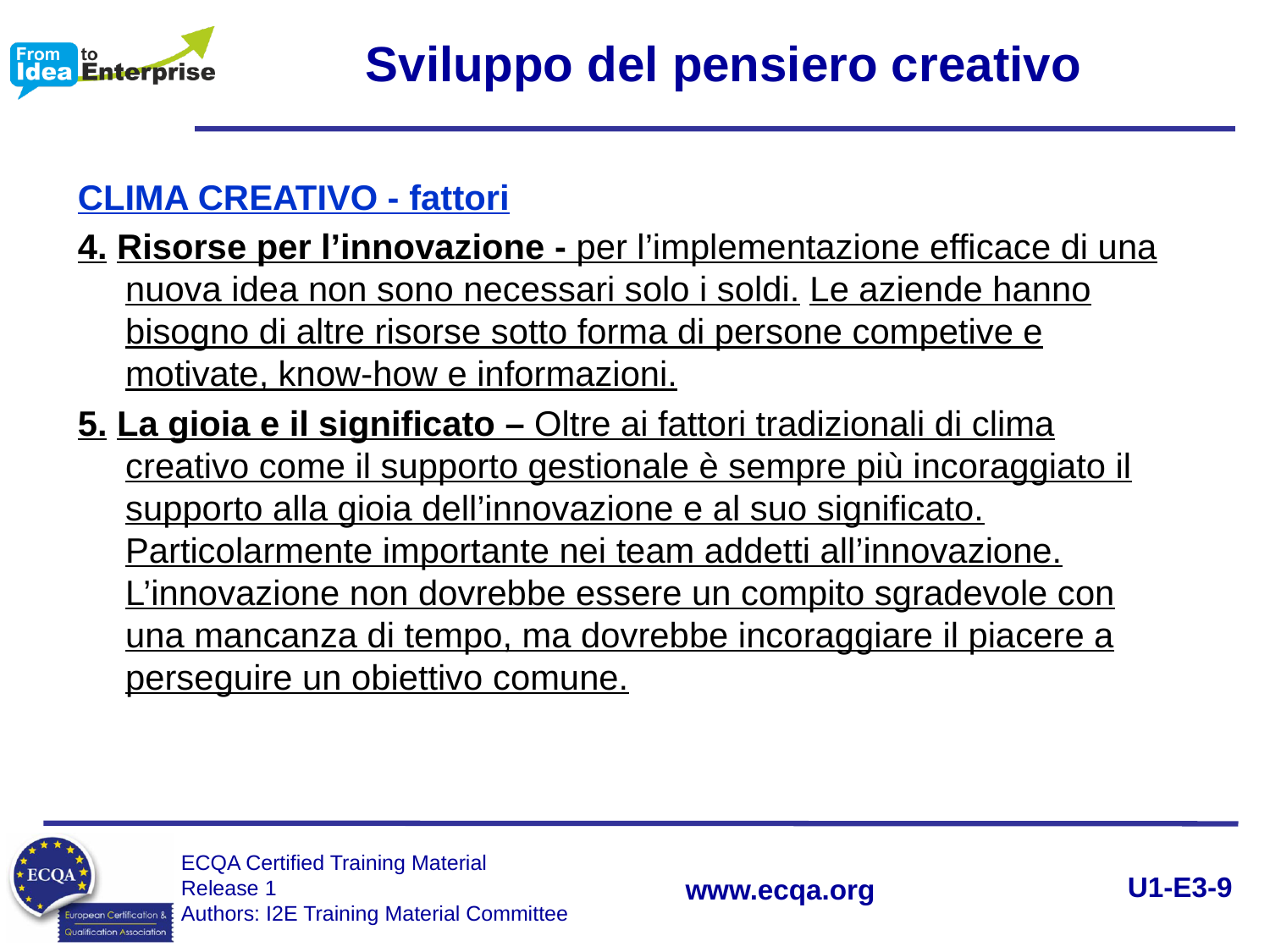

# Sviluppo del pensiero creativo
CLIMA CREATIVO - fattori
4. Risorse per l’innovazione - per l’implementazione efficace di una nuova idea non sono necessari solo i soldi. Le aziende hanno bisogno di altre risorse sotto forma di persone competive e motivate, know-how e informazioni.
5. La gioia e il significato – Oltre ai fattori tradizionali di clima creativo come il supporto gestionale è sempre più incoraggiato il supporto alla gioia dell’innovazione e al suo significato. Particolarmente importante nei team addetti all’innovazione. L’innovazione non dovrebbe essere un compito sgradevole con una mancanza di tempo, ma dovrebbe incoraggiare il piacere a perseguire un obiettivo comune.